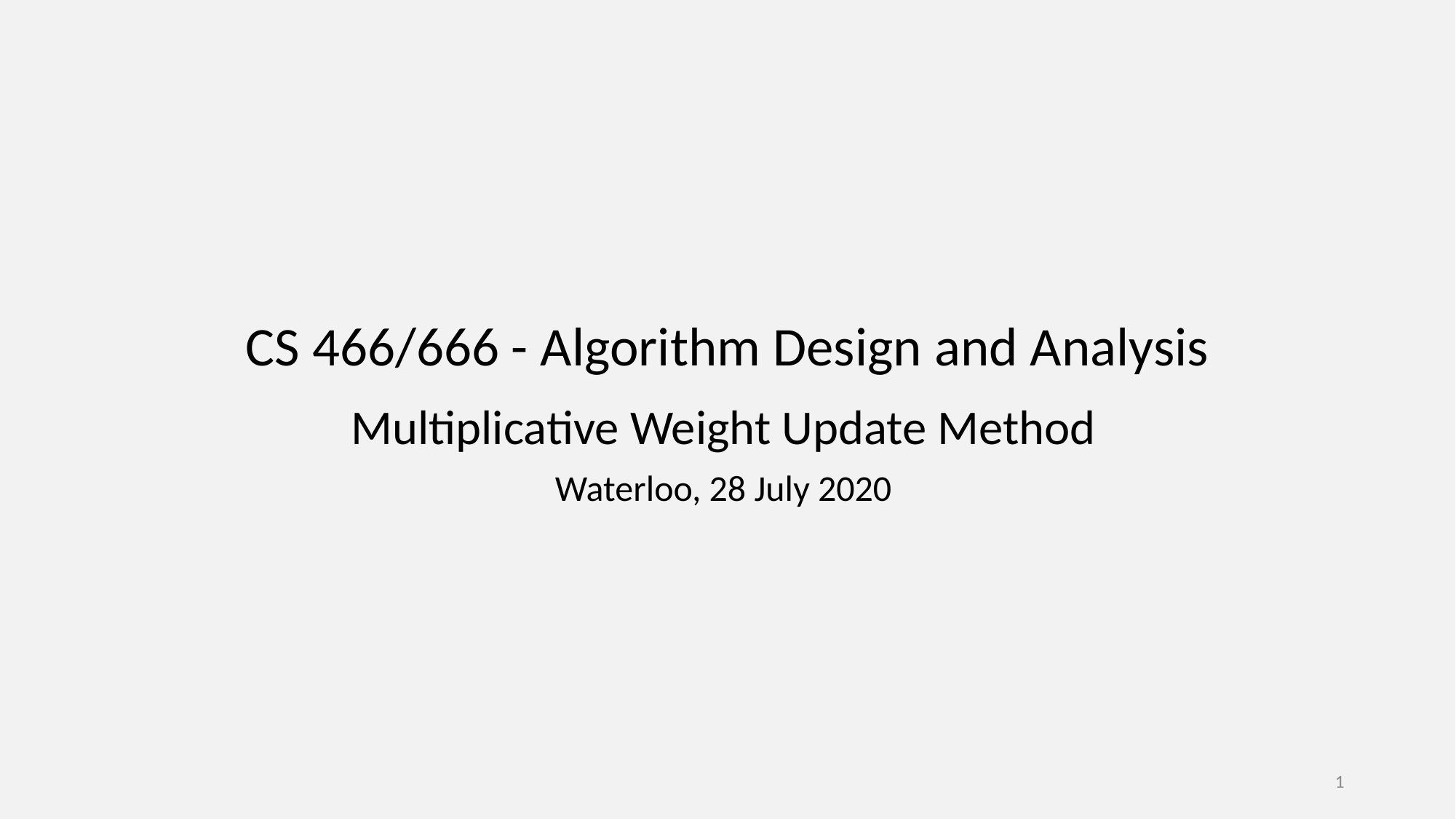

# CS 466/666 - Algorithm Design and Analysis
Multiplicative Weight Update Method
Waterloo, 28 July 2020
1